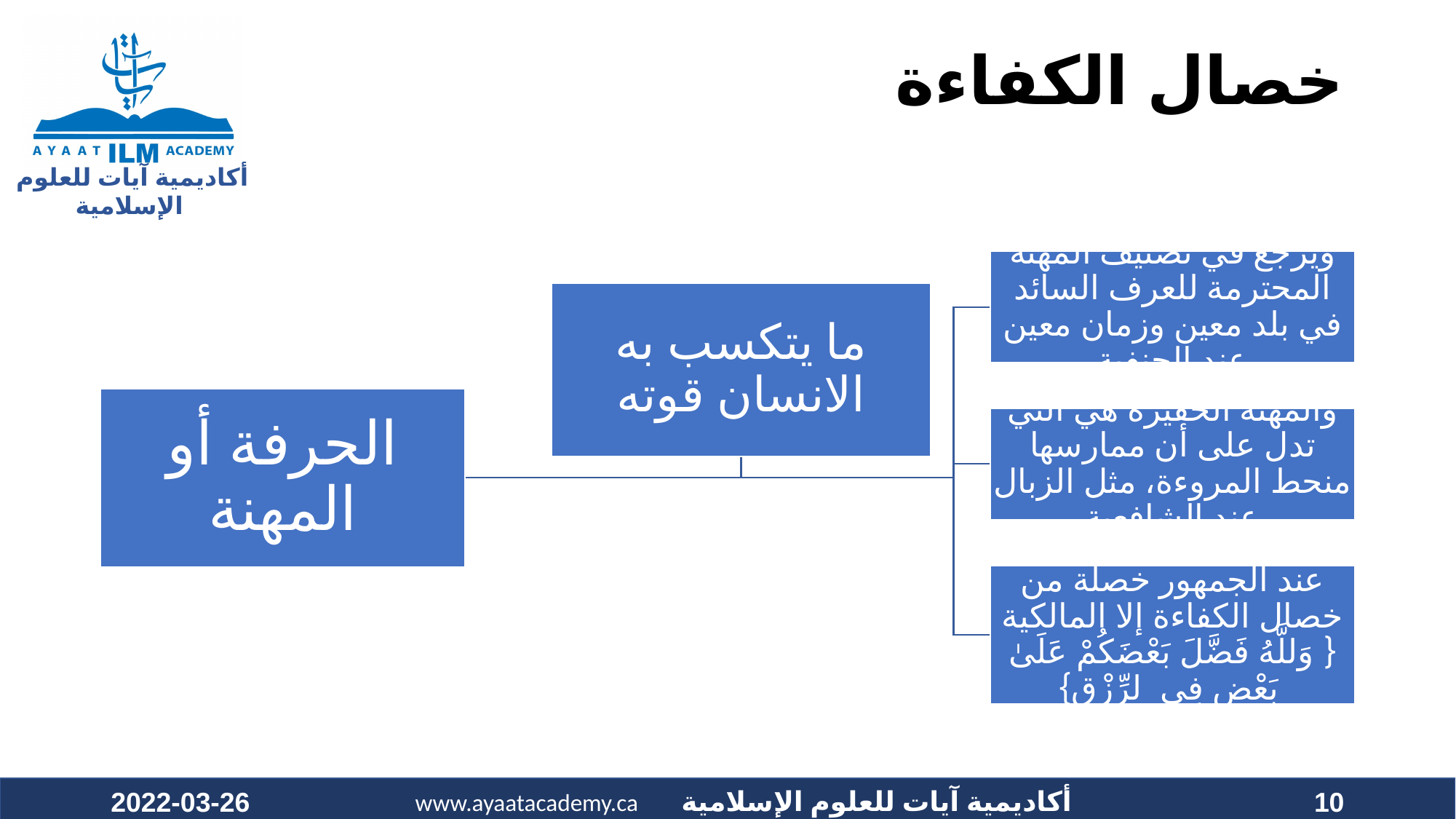

# خصال الكفاءة
الحرفة أو المهنة
ويرجع في تصنيف المهنة المحترمة للعرف السائد في بلد معين وزمان معين عند الحنفية
والمهنة الحقيرة هي التي تدل على أن ممارسها منحط المروءة، مثل الزبال عند الشافعية
عند الجمهور خصلة من خصال الكفاءة إلا المالكية {وَٱللَّهُ فَضَّلَ بَعْضَكُمْ عَلَىٰ بَعْضٍ فِى ٱلرِّزْقِ}
ما يتكسب به الانسان قوته
2022-03-26
10